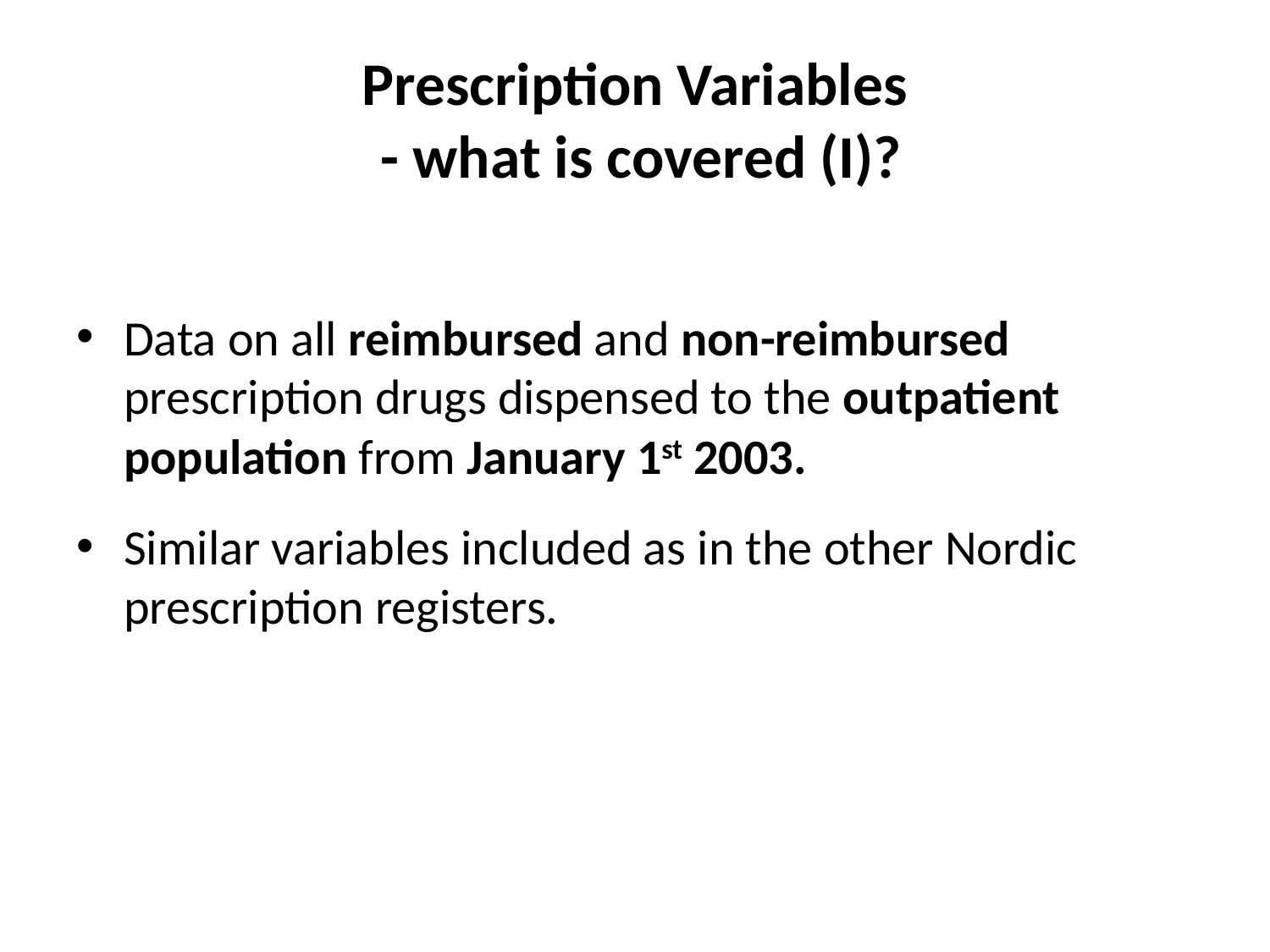

# Prescription Variables - what is covered (I)?

Data on all reimbursed and non-reimbursed prescription drugs dispensed to the outpatient population from January 1st 2003.
Similar variables included as in the other Nordic prescription registers.